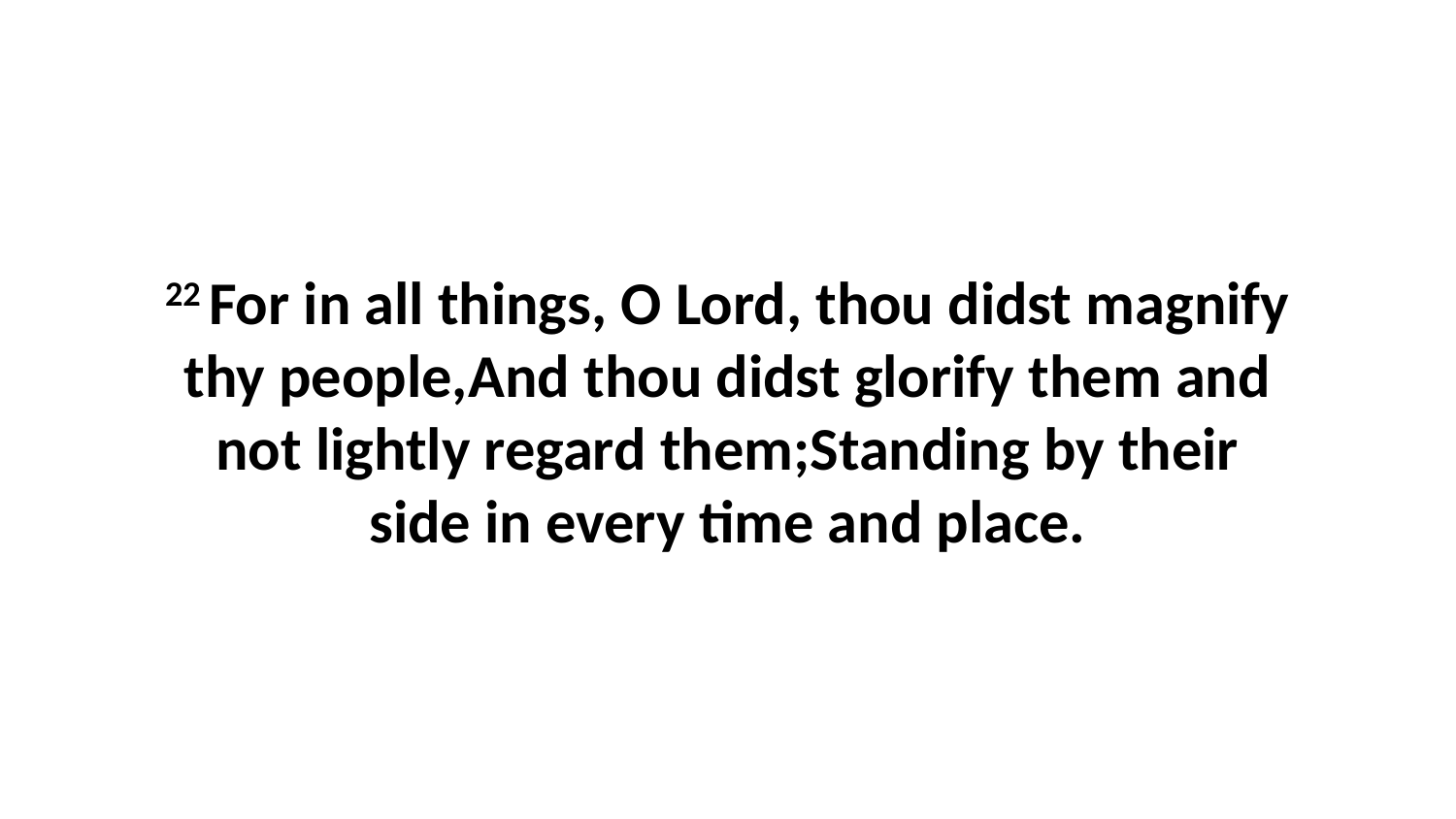

22 For in all things, O Lord, thou didst magnify thy people,And thou didst glorify them and not lightly regard them;Standing by their side in every time and place.